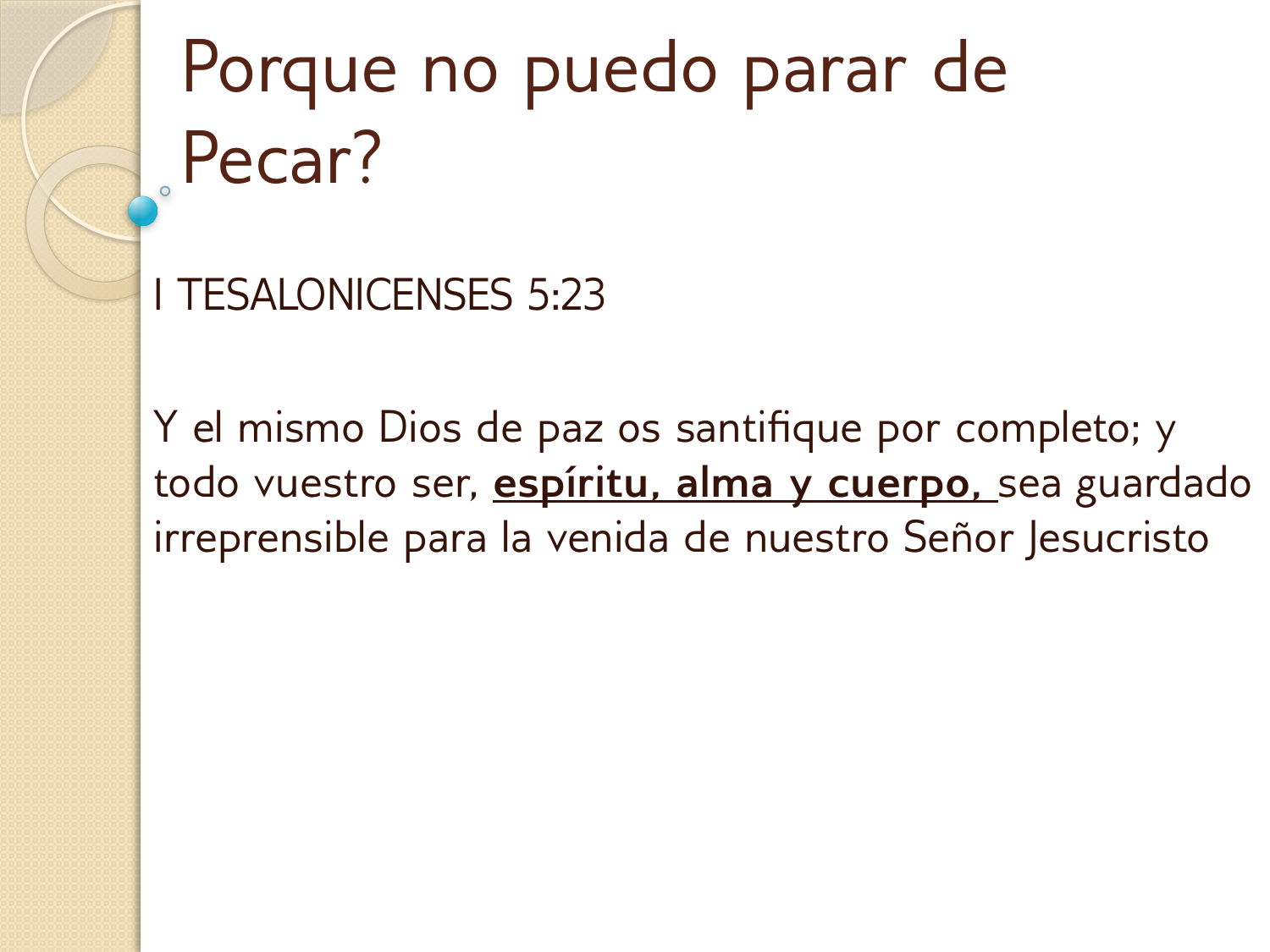

# Porque no puedo parar de Pecar?
I TESALONICENSES 5:23

Y el mismo Dios de paz os santifique por completo; y todo vuestro ser, espíritu, alma y cuerpo, sea guardado irreprensible para la venida de nuestro Señor Jesucristo